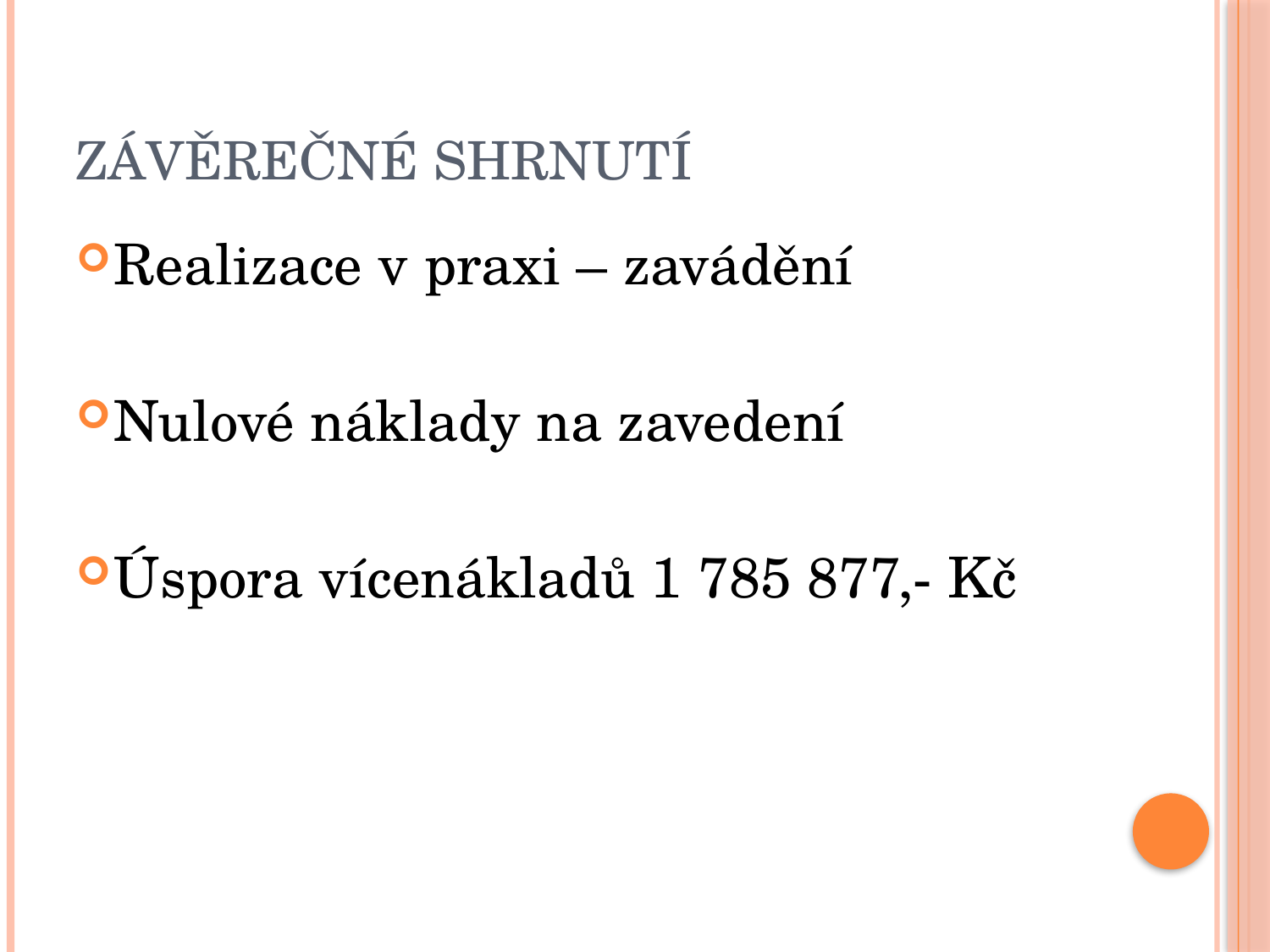

# Závěrečné shrnutí
Realizace v praxi – zavádění

Nulové náklady na zavedení

Úspora vícenákladů 1 785 877,- Kč